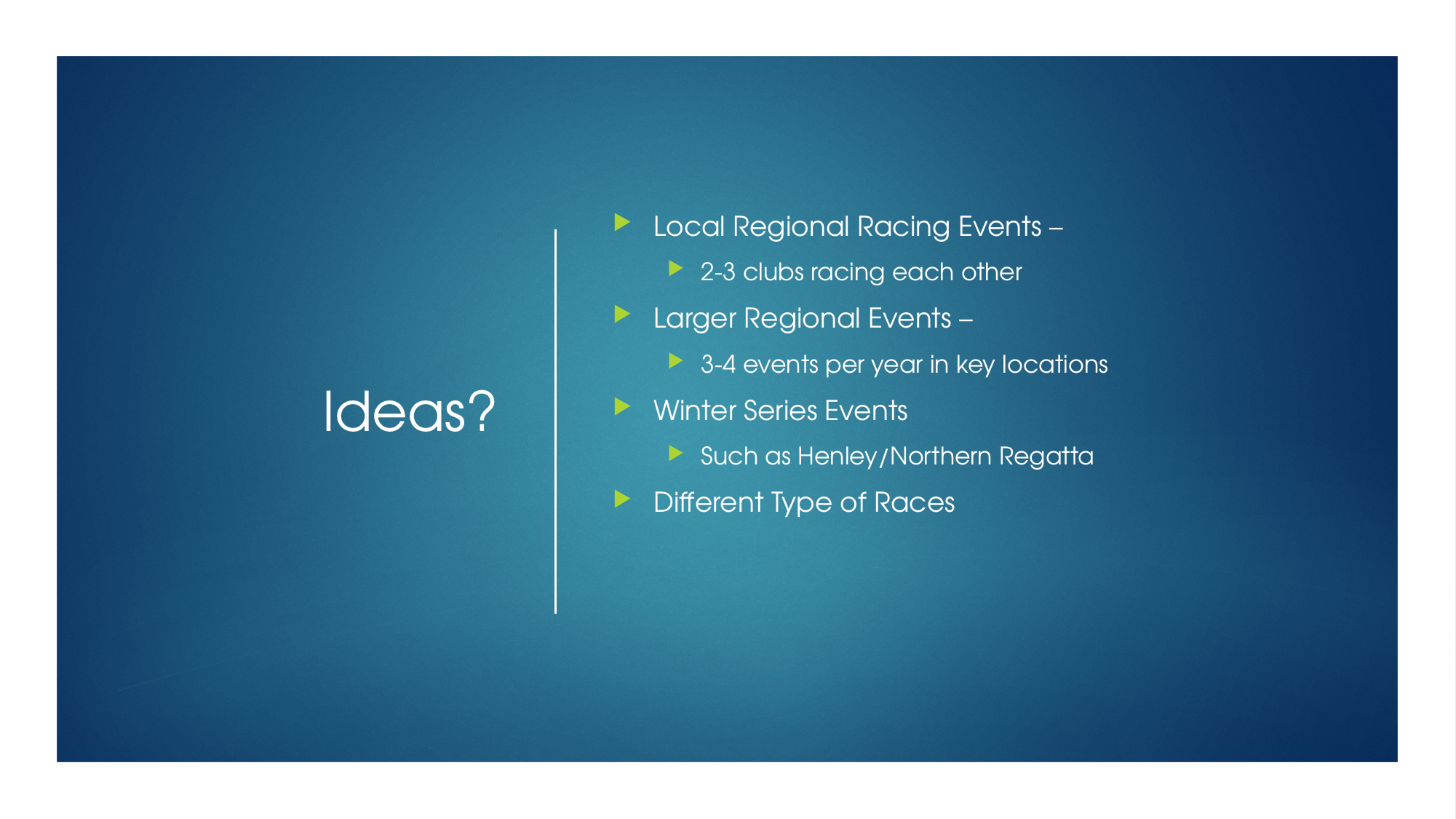

# Ideas?
Local Regional Racing Events –
2-3 clubs racing each other
Larger Regional Events –
3-4 events per year in key locations
Winter Series Events
Such as Henley/Northern Regatta
Different Type of Races